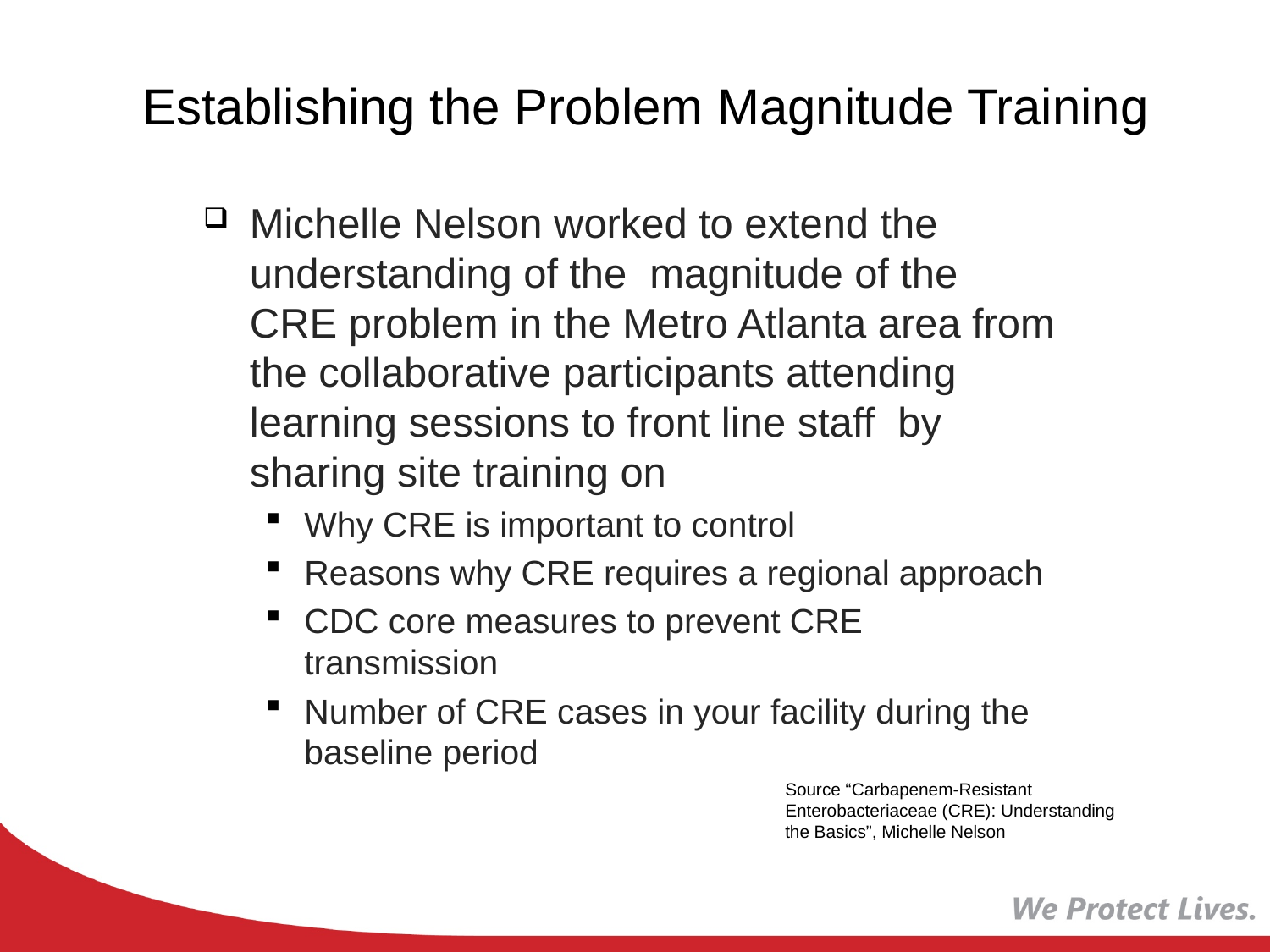

# Establishing the Problem Magnitude Training
Michelle Nelson worked to extend the understanding of the  magnitude of the CRE problem in the Metro Atlanta area from the collaborative participants attending learning sessions to front line staff  by sharing site training on
Why CRE is important to control
Reasons why CRE requires a regional approach
CDC core measures to prevent CRE transmission
Number of CRE cases in your facility during the baseline period
Source “Carbapenem-Resistant Enterobacteriaceae (CRE): Understanding the Basics”, Michelle Nelson